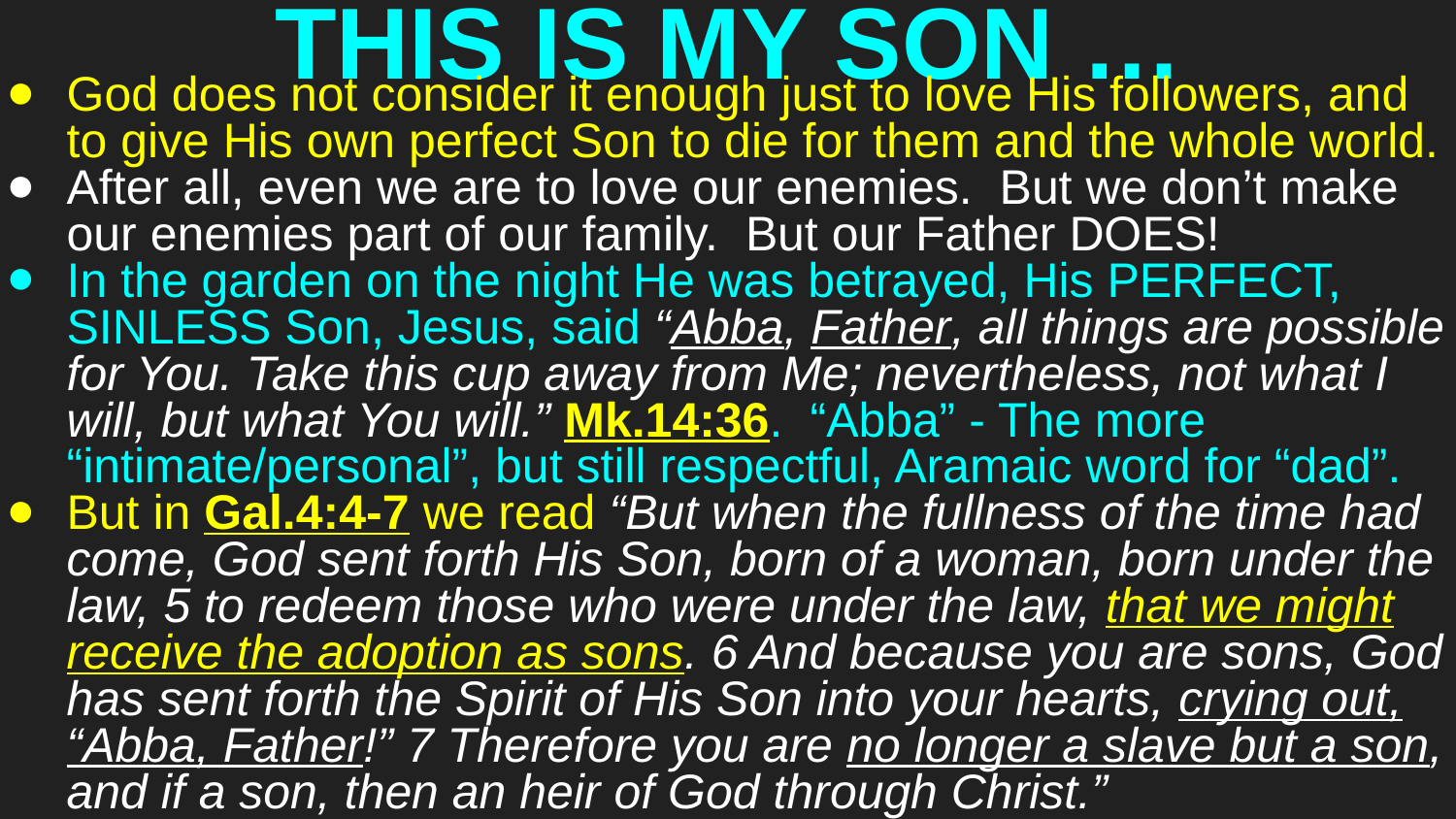

# THIS IS MY SON …
God does not consider it enough just to love His followers, and to give His own perfect Son to die for them and the whole world.
After all, even we are to love our enemies.  But we don’t make our enemies part of our family.  But our Father DOES!
In the garden on the night He was betrayed, His PERFECT, SINLESS Son, Jesus, said “Abba, Father, all things are possible for You. Take this cup away from Me; nevertheless, not what I will, but what You will.” Mk.14:36.  “Abba” - The more “intimate/personal”, but still respectful, Aramaic word for “dad”.
But in Gal.4:4-7 we read “But when the fullness of the time had come, God sent forth His Son, born of a woman, born under the law, 5 to redeem those who were under the law, that we might receive the adoption as sons. 6 And because you are sons, God has sent forth the Spirit of His Son into your hearts, crying out, “Abba, Father!” 7 Therefore you are no longer a slave but a son, and if a son, then an heir of God through Christ.”